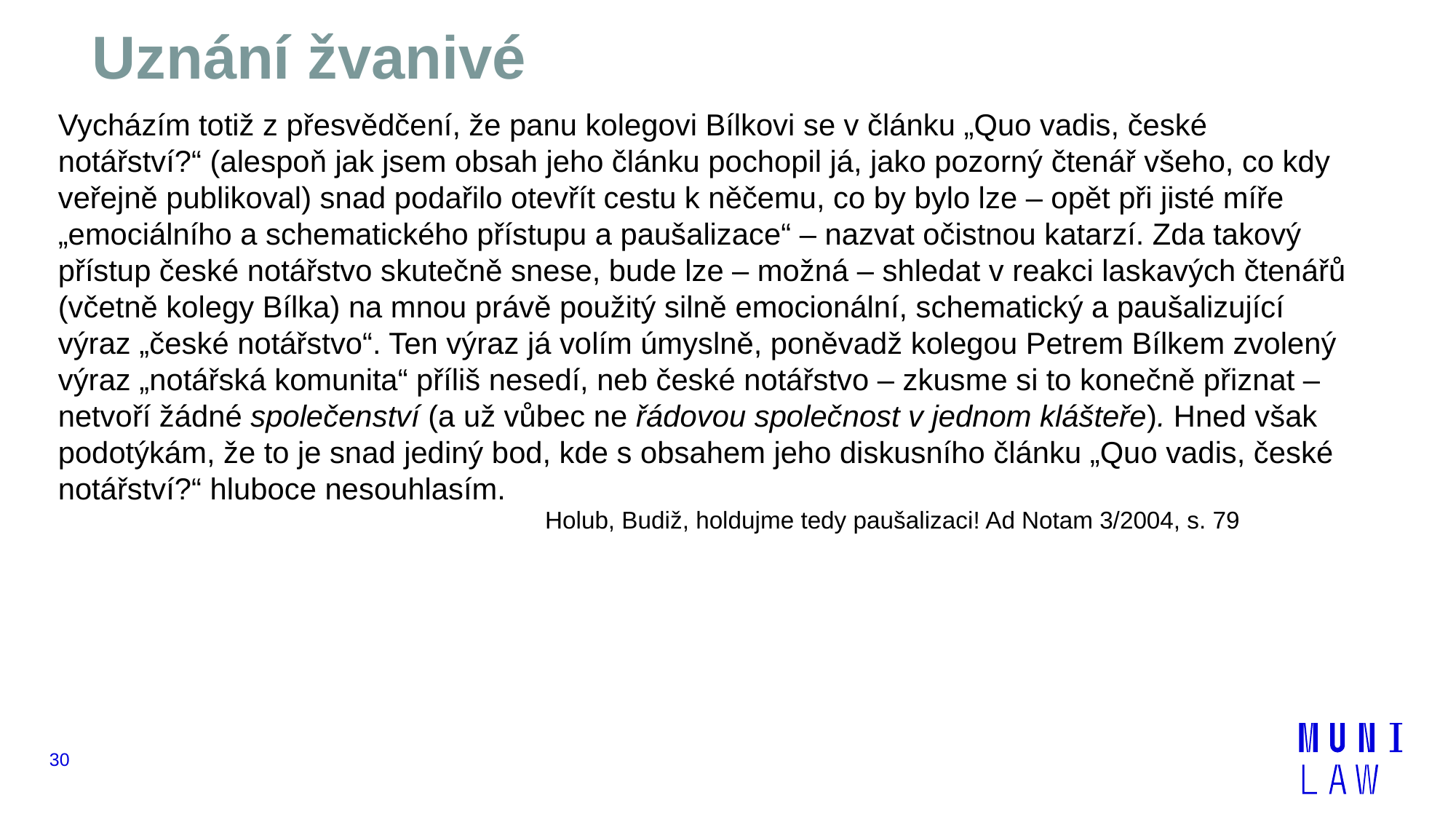

# Uznání žvanivé
Vycházím totiž z přesvědčení, že panu kolegovi Bílkovi se v článku „Quo vadis, české notářství?“ (alespoň jak jsem obsah jeho článku pochopil já, jako pozorný čtenář všeho, co kdy veřejně publikoval) snad podařilo otevřít cestu k něčemu, co by bylo lze – opět při jisté míře „emociálního a schematického přístupu a paušalizace“ – nazvat očistnou katarzí. Zda takový přístup české notářstvo skutečně snese, bude lze – možná – shledat v reakci laskavých čtenářů (včetně kolegy Bílka) na mnou právě použitý silně emocionální, schematický a paušalizující výraz „české notářstvo“. Ten výraz já volím úmyslně, poněvadž kolegou Petrem Bílkem zvolený výraz „notářská komunita“ příliš nesedí, neb české notářstvo – zkusme si to konečně přiznat – netvoří žádné společenství (a už vůbec ne řádovou společnost v jednom klášteře). Hned však podotýkám, že to je snad jediný bod, kde s obsahem jeho diskusního článku „Quo vadis, české notářství?“ hluboce nesouhlasím.
		                         Holub, Budiž, holdujme tedy paušalizaci! Ad Notam 3/2004, s. 79

30